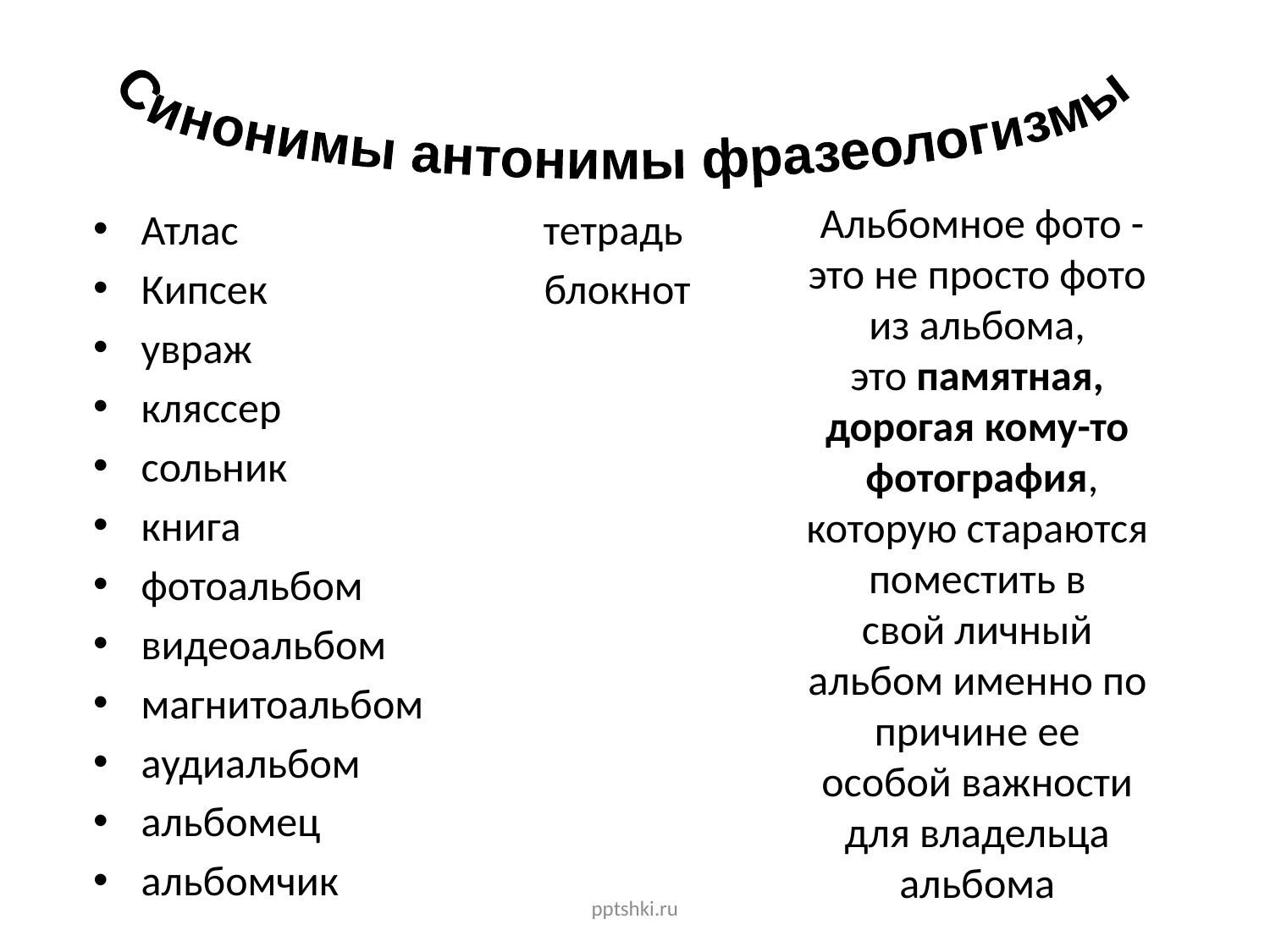

Синонимы антонимы фразеологизмы
Атлас                                тетрадь
Кипсек                             блокнот
увраж
кляссер
сольник
книга
фотоальбом
видеоальбом
магнитоальбом
аудиальбом
альбомец
альбомчик
# Альбомное фото - это не просто фото из альбома, это памятная, дорогая кому-то  фотография, которую стараются поместить в свой личный альбом именно по причине ее особой важности для владельца альбома
pptshki.ru